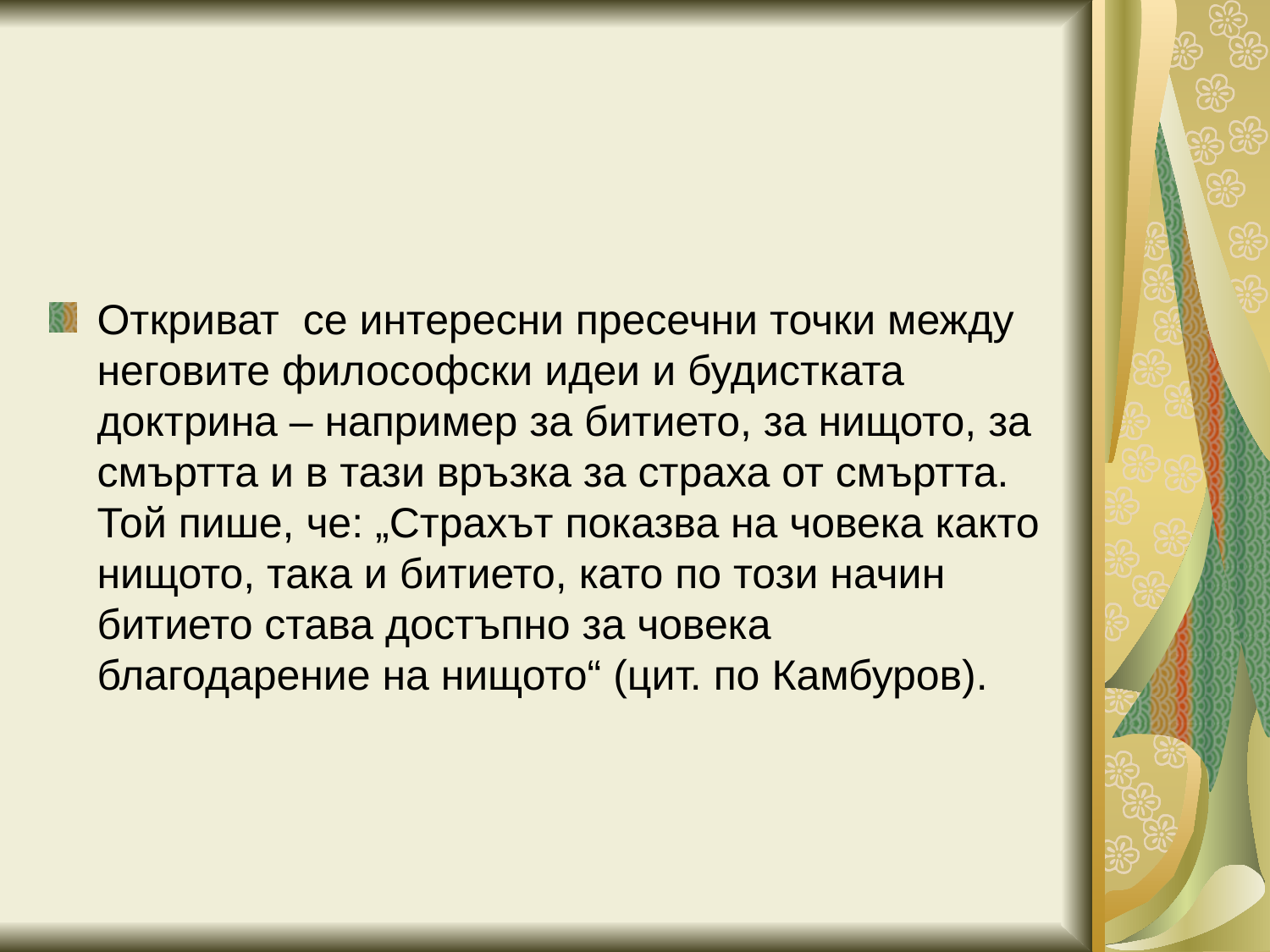

Откриват  се интересни пресечни точки между неговите философски идеи и будистката доктрина – например за битието, за нищото, за смъртта и в тази връзка за страха от смъртта. Той пише, че: „Страхът показва на човека както нищото, така и битието, като по този начин битието става достъпно за човека благодарение на нищото“ (цит. по Камбуров).